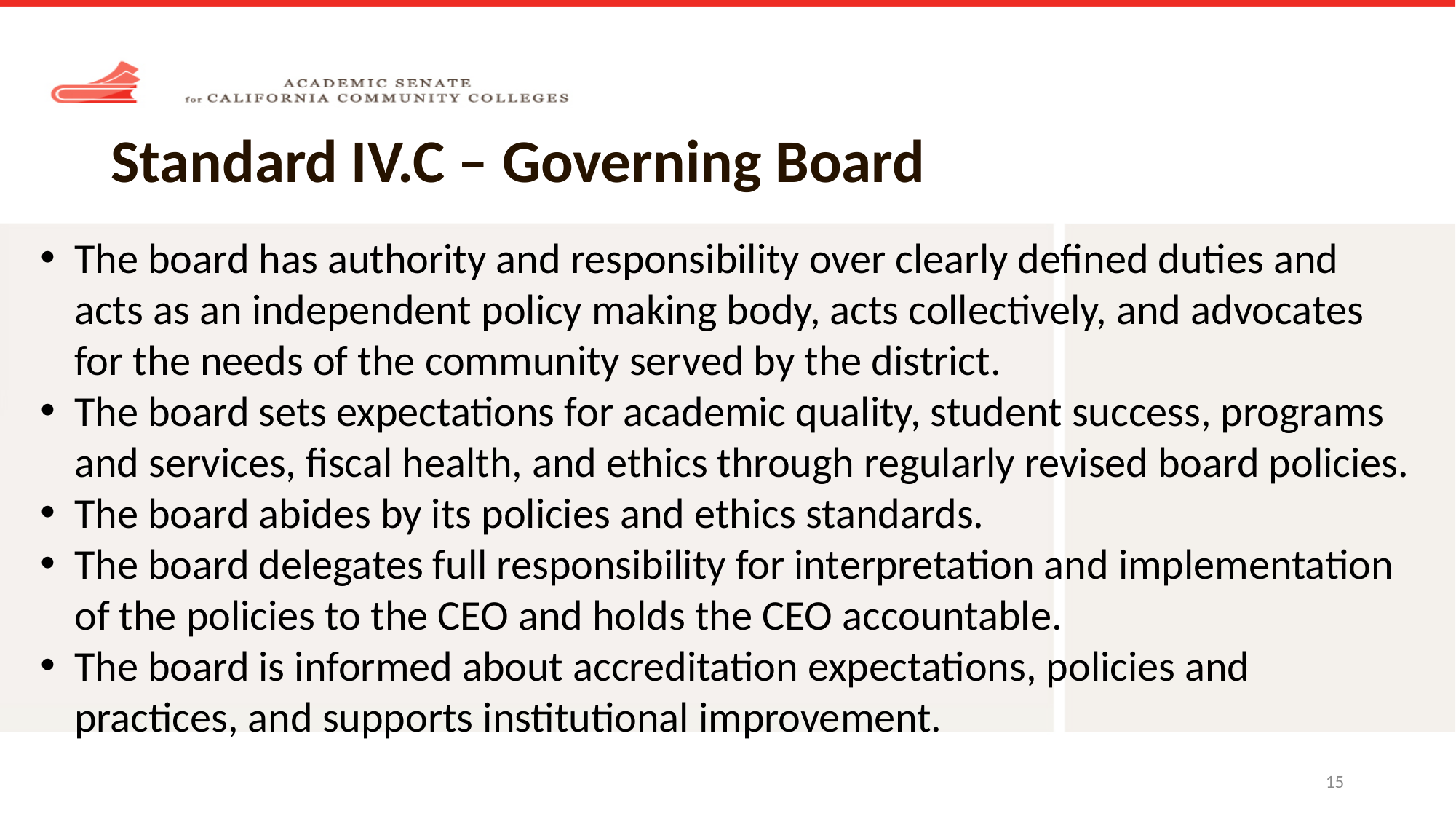

# Standard IV.C – Governing Board
The board has authority and responsibility over clearly defined duties and acts as an independent policy making body, acts collectively, and advocates for the needs of the community served by the district.
The board sets expectations for academic quality, student success, programs and services, fiscal health, and ethics through regularly revised board policies.
The board abides by its policies and ethics standards.
The board delegates full responsibility for interpretation and implementation of the policies to the CEO and holds the CEO accountable.
The board is informed about accreditation expectations, policies and practices, and supports institutional improvement.
15